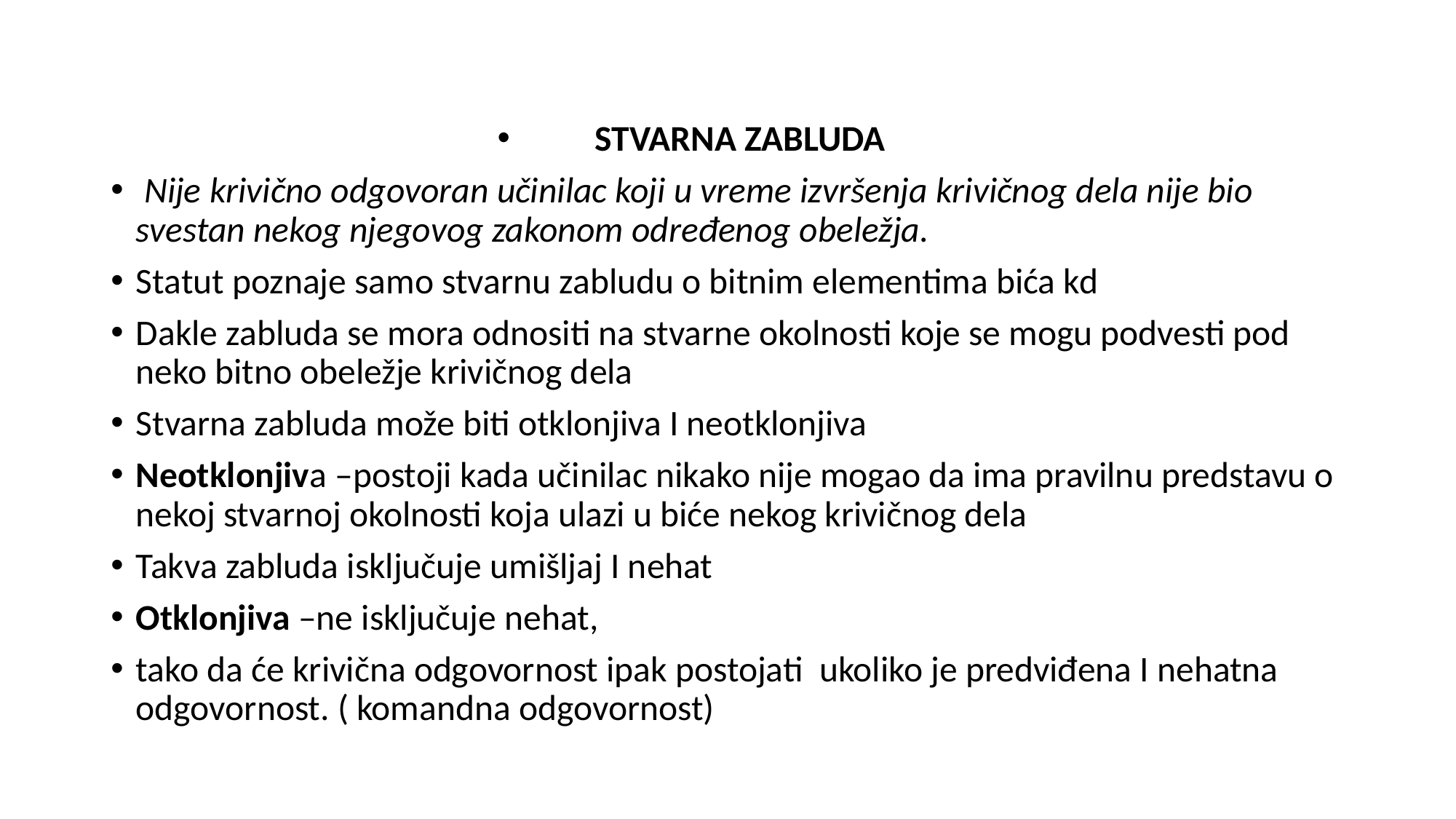

STVARNA ZABLUDA
 Nije krivično odgovoran učinilac koji u vreme izvršenja krivičnog dela nije bio svestan nekog njegovog zakonom određenog obeležja.
Statut poznaje samo stvarnu zabludu o bitnim elementima bića kd
Dakle zabluda se mora odnositi na stvarne okolnosti koje se mogu podvesti pod neko bitno obeležje krivičnog dela
Stvarna zabluda može biti otklonjiva I neotklonjiva
Neotklonjiva –postoji kada učinilac nikako nije mogao da ima pravilnu predstavu o nekoj stvarnoj okolnosti koja ulazi u biće nekog krivičnog dela
Takva zabluda isključuje umišljaj I nehat
Otklonjiva –ne isključuje nehat,
tako da će krivična odgovornost ipak postojati  ukoliko je predviđena I nehatna odgovornost. ( komandna odgovornost)